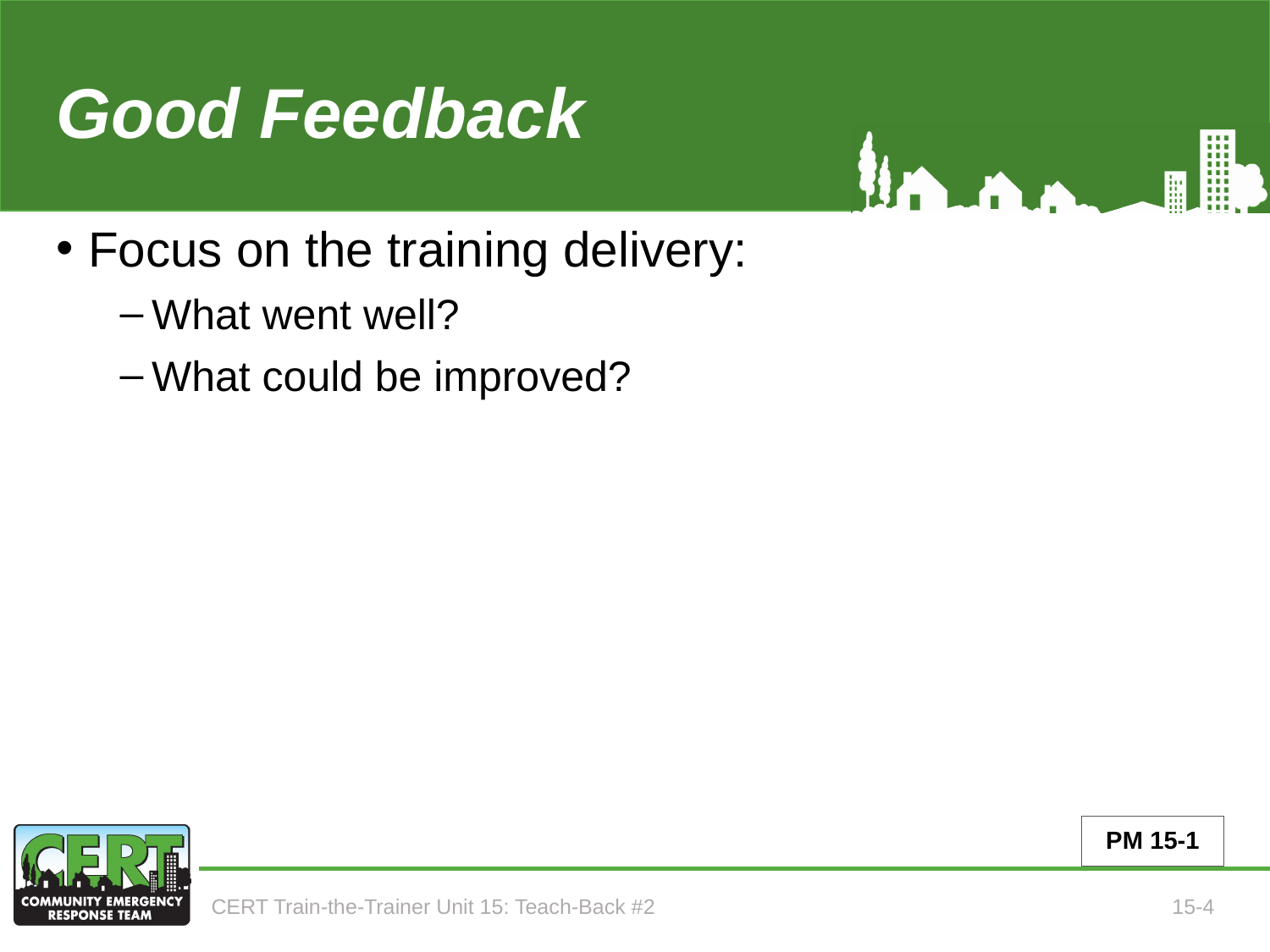

# Good Feedback (Teach-Back #2)
Focus on the training delivery:
What went well?
What could be improved?
PM 15-1
CERT Train-the-Trainer Unit 15: Teach-Back #2
15-4